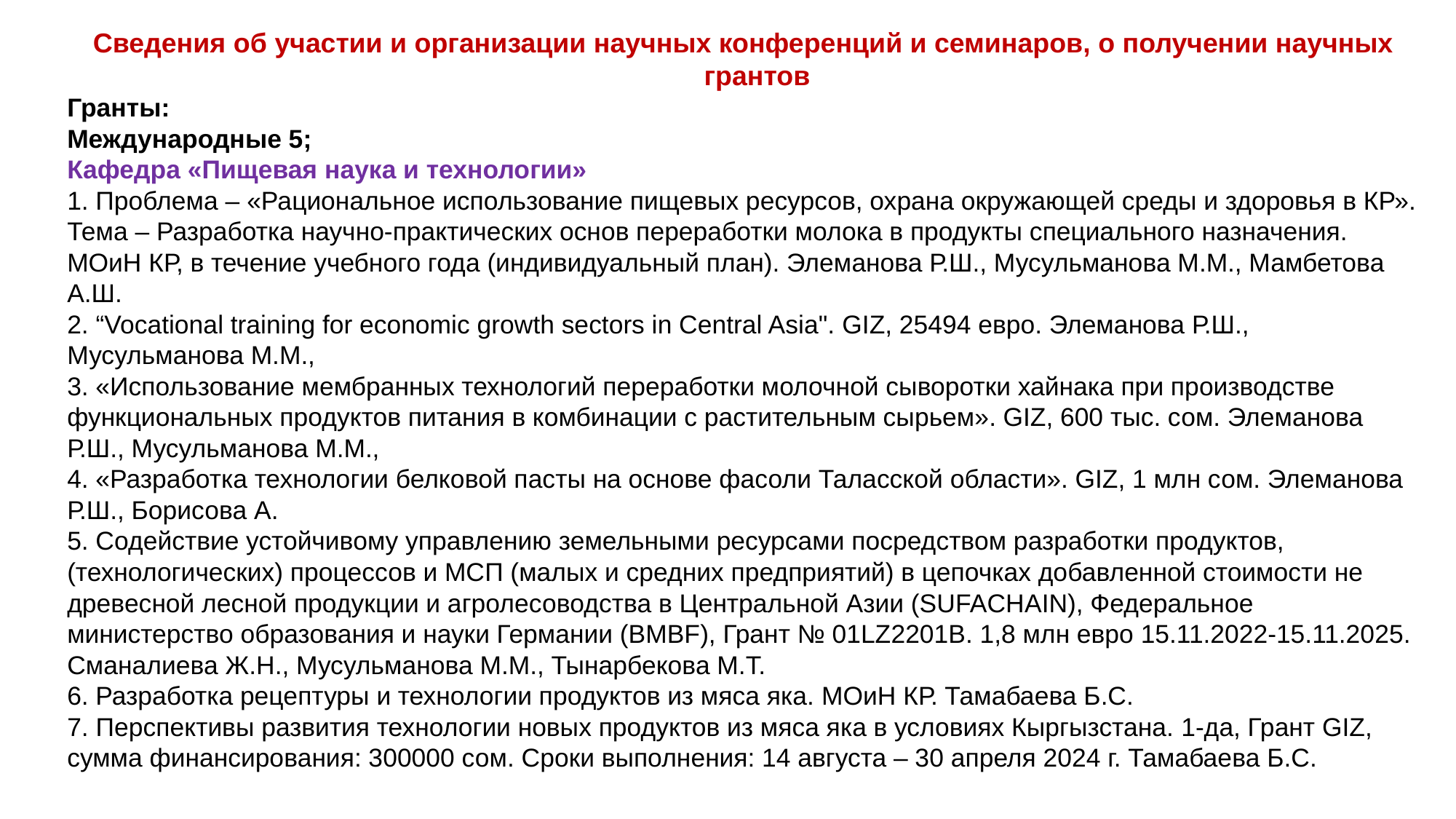

Сведения об участии и организации научных конференций и семинаров, о получении научных грантов
Гранты:
Международные 5;
Кафедра «Пищевая наука и технологии»
1. Проблема – «Рациональное использование пищевых ресурсов, охрана окружающей среды и здоровья в КР». Тема – Разработка научно-практических основ переработки молока в продукты специального назначения. МОиН КР, в течение учебного года (индивидуальный план). Элеманова Р.Ш., Мусульманова М.М., Мамбетова А.Ш.
2. “Vocational training for economic growth sectors in Central Asia". GIZ, 25494 евро. Элеманова Р.Ш., Мусульманова М.М.,
3. «Использование мембранных технологий переработки молочной сыворотки хайнака при производстве функциональных продуктов питания в комбинации с растительным сырьем». GIZ, 600 тыс. сом. Элеманова Р.Ш., Мусульманова М.М.,
4. «Разработка технологии белковой пасты на основе фасоли Таласской области». GIZ, 1 млн сом. Элеманова Р.Ш., Борисова А.
5. Содействие устойчивому управлению земельными ресурсами посредством разработки продуктов, (технологических) процессов и МСП (малых и средних предприятий) в цепочках добавленной стоимости не древесной лесной продукции и агролесоводства в Центральной Азии (SUFACHAIN), Федеральное министерство образования и науки Германии (BMBF), Грант № 01LZ2201B. 1,8 млн евро 15.11.2022-15.11.2025. Сманалиева Ж.Н., Мусульманова М.М., Тынарбекова М.Т.
6. Разработка рецептуры и технологии продуктов из мяса яка. МОиН КР. Тамабаева Б.С.
7. Перспективы развития технологии новых продуктов из мяса яка в условиях Кыргызстана. 1-да, Грант GIZ, сумма финансирования: 300000 сом. Сроки выполнения: 14 августа – 30 апреля 2024 г. Тамабаева Б.С.